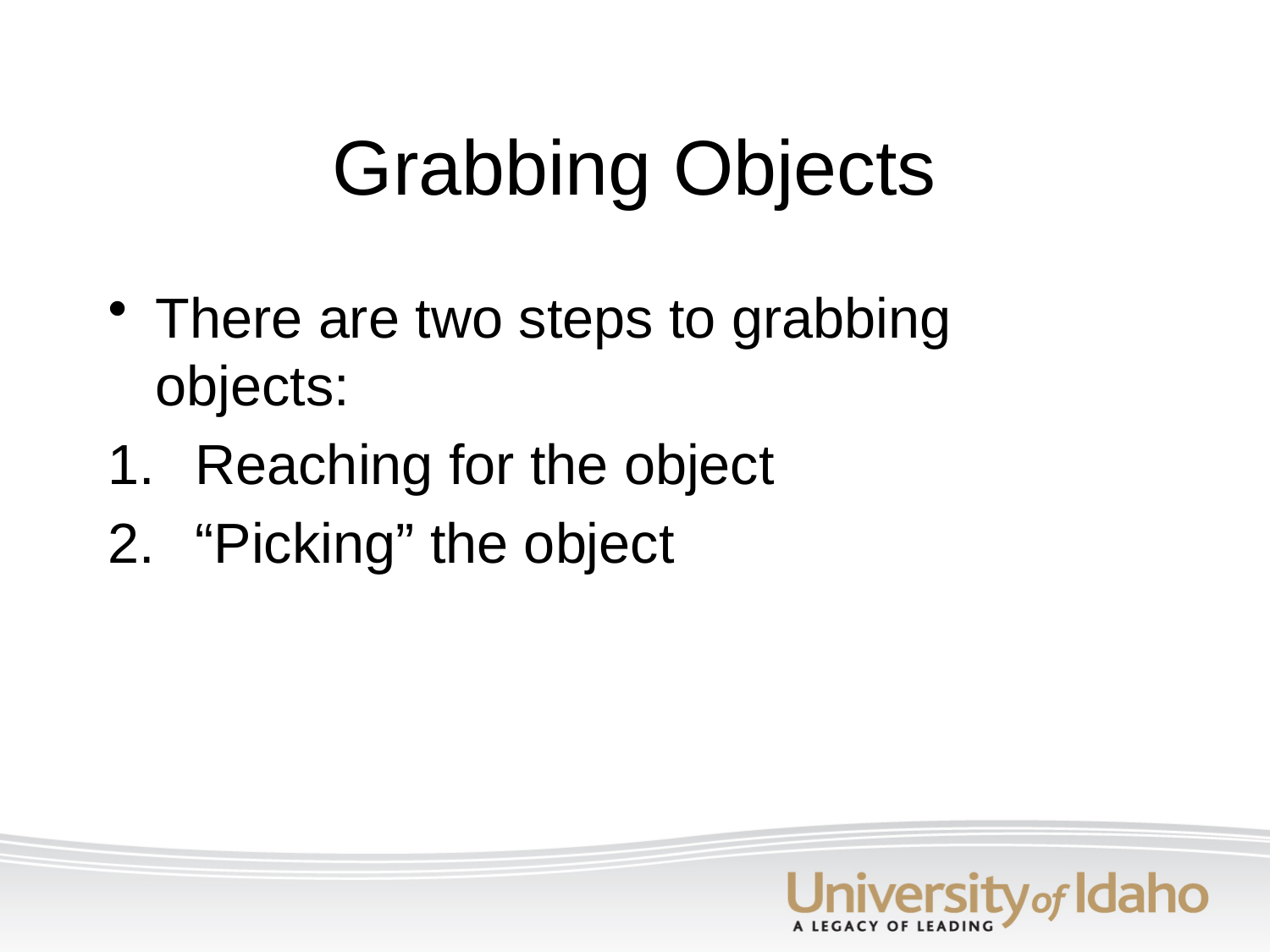

# Grabbing Objects
There are two steps to grabbing objects:
 Reaching for the object
 “Picking” the object